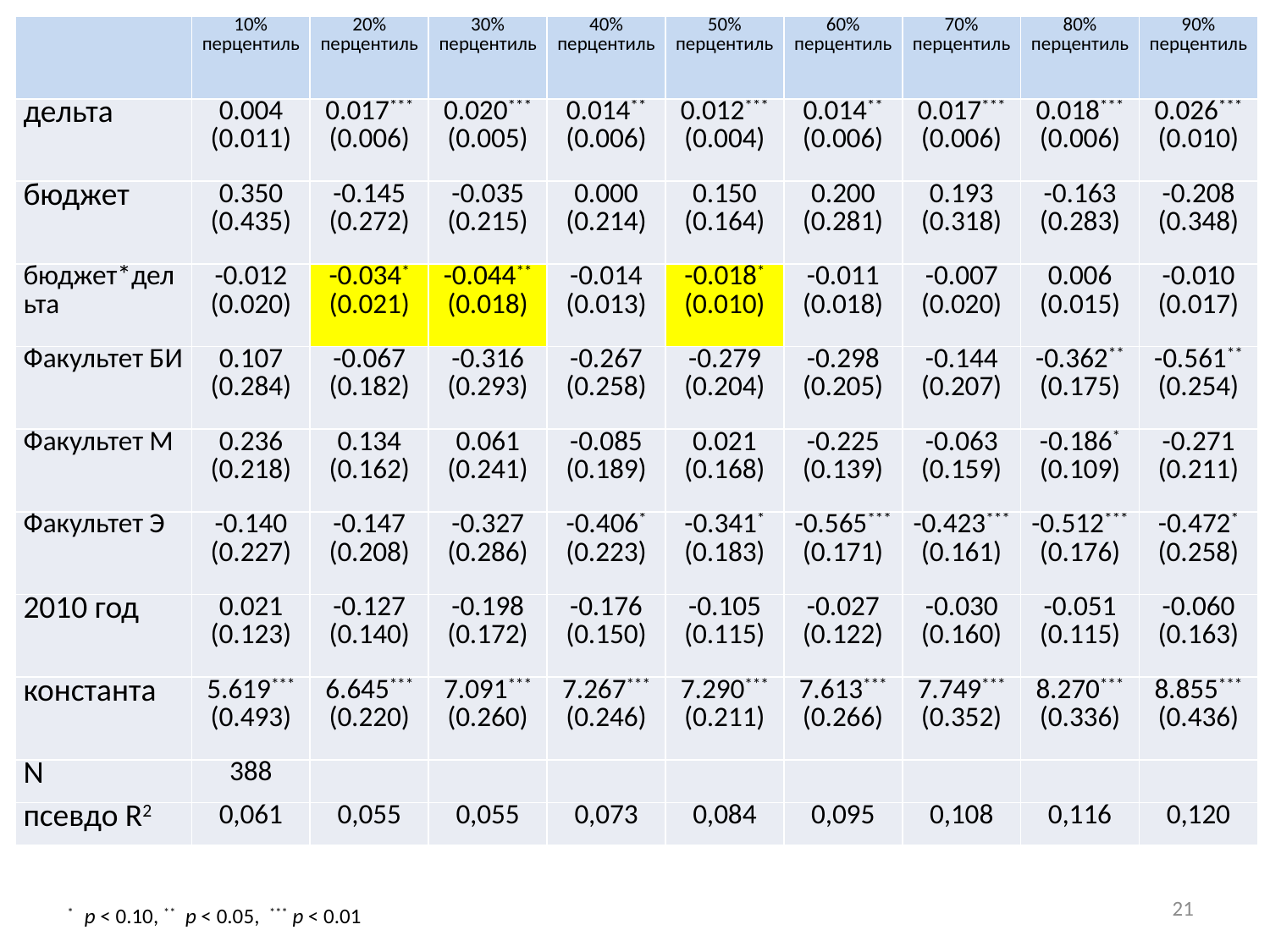

|  | 10% перцентиль | 20% перцентиль | 30% перцентиль | 40% перцентиль | 50% перцентиль | 60% перцентиль | 70% перцентиль | 80% перцентиль | 90% перцентиль |
| --- | --- | --- | --- | --- | --- | --- | --- | --- | --- |
| дельта | 0.004 (0.011) | 0.017\*\*\* (0.006) | 0.020\*\*\* (0.005) | 0.014\*\* (0.006) | 0.012\*\*\* (0.004) | 0.014\*\* (0.006) | 0.017\*\*\* (0.006) | 0.018\*\*\* (0.006) | 0.026\*\*\* (0.010) |
| бюджет | 0.350 (0.435) | -0.145 (0.272) | -0.035 (0.215) | 0.000 (0.214) | 0.150 (0.164) | 0.200 (0.281) | 0.193 (0.318) | -0.163 (0.283) | -0.208 (0.348) |
| бюджет\*дельта | -0.012 (0.020) | -0.034\* (0.021) | -0.044\*\* (0.018) | -0.014 (0.013) | -0.018\* (0.010) | -0.011 (0.018) | -0.007 (0.020) | 0.006 (0.015) | -0.010 (0.017) |
| Факультет БИ | 0.107 (0.284) | -0.067 (0.182) | -0.316 (0.293) | -0.267 (0.258) | -0.279 (0.204) | -0.298 (0.205) | -0.144 (0.207) | -0.362\*\* (0.175) | -0.561\*\* (0.254) |
| Факультет М | 0.236 (0.218) | 0.134 (0.162) | 0.061 (0.241) | -0.085 (0.189) | 0.021 (0.168) | -0.225 (0.139) | -0.063 (0.159) | -0.186\* (0.109) | -0.271 (0.211) |
| Факультет Э | -0.140 (0.227) | -0.147 (0.208) | -0.327 (0.286) | -0.406\* (0.223) | -0.341\* (0.183) | -0.565\*\*\* (0.171) | -0.423\*\*\* (0.161) | -0.512\*\*\* (0.176) | -0.472\* (0.258) |
| 2010 год | 0.021 (0.123) | -0.127 (0.140) | -0.198 (0.172) | -0.176 (0.150) | -0.105 (0.115) | -0.027 (0.122) | -0.030 (0.160) | -0.051 (0.115) | -0.060 (0.163) |
| константа | 5.619\*\*\* (0.493) | 6.645\*\*\* (0.220) | 7.091\*\*\* (0.260) | 7.267\*\*\* (0.246) | 7.290\*\*\* (0.211) | 7.613\*\*\* (0.266) | 7.749\*\*\* (0.352) | 8.270\*\*\* (0.336) | 8.855\*\*\* (0.436) |
| N | 388 |  |  |  |  |  |  |  |  |
| псевдо R2 | 0,061 | 0,055 | 0,055 | 0,073 | 0,084 | 0,095 | 0,108 | 0,116 | 0,120 |
21
*    p < 0.10, **  p < 0.05,  *** p < 0.01